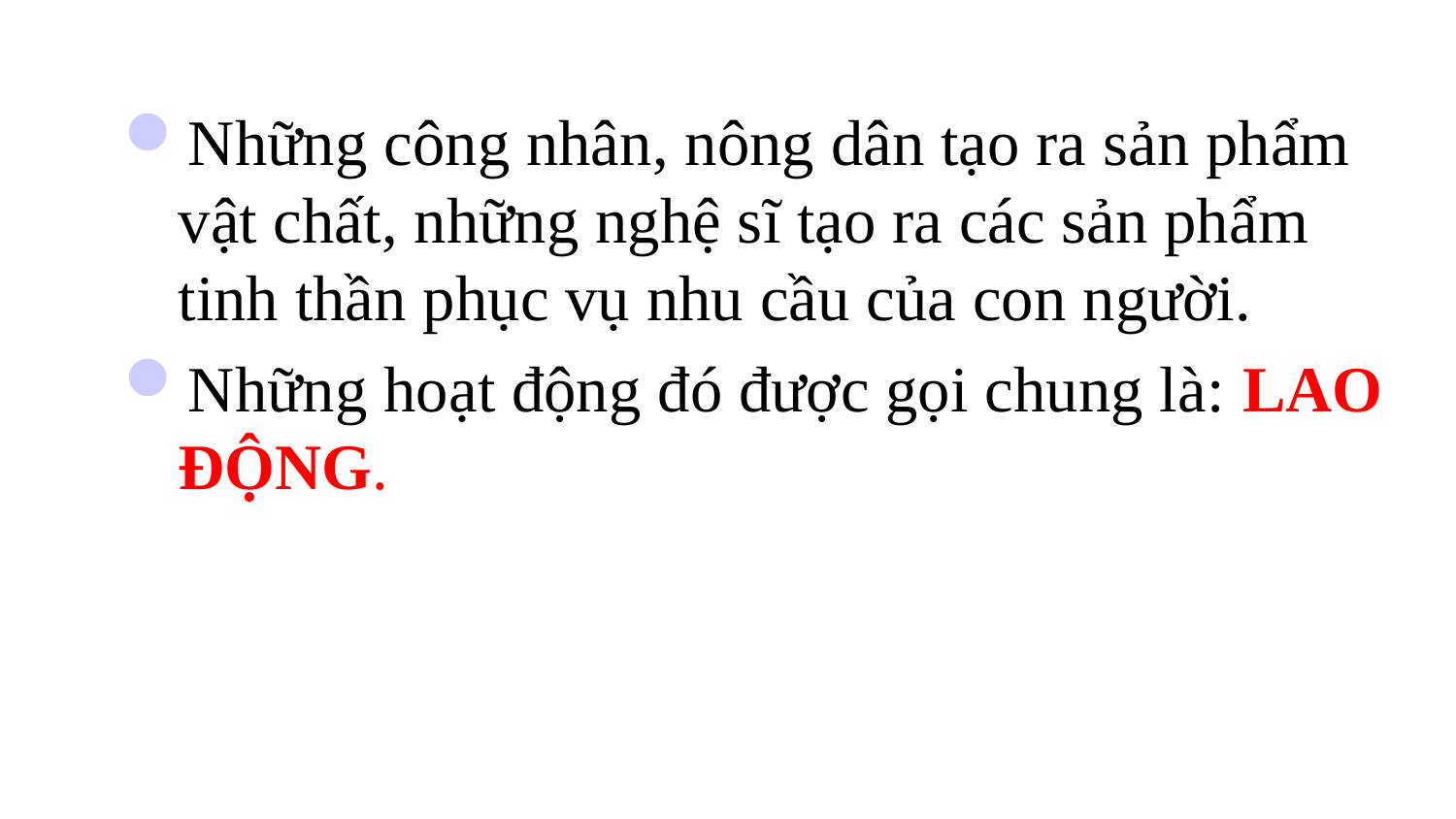

Những công nhân, nông dân tạo ra sản phẩm vật chất, những nghệ sĩ tạo ra các sản phẩm tinh thần phục vụ nhu cầu của con người.
Những hoạt động đó được gọi chung là: LAO ĐỘNG.